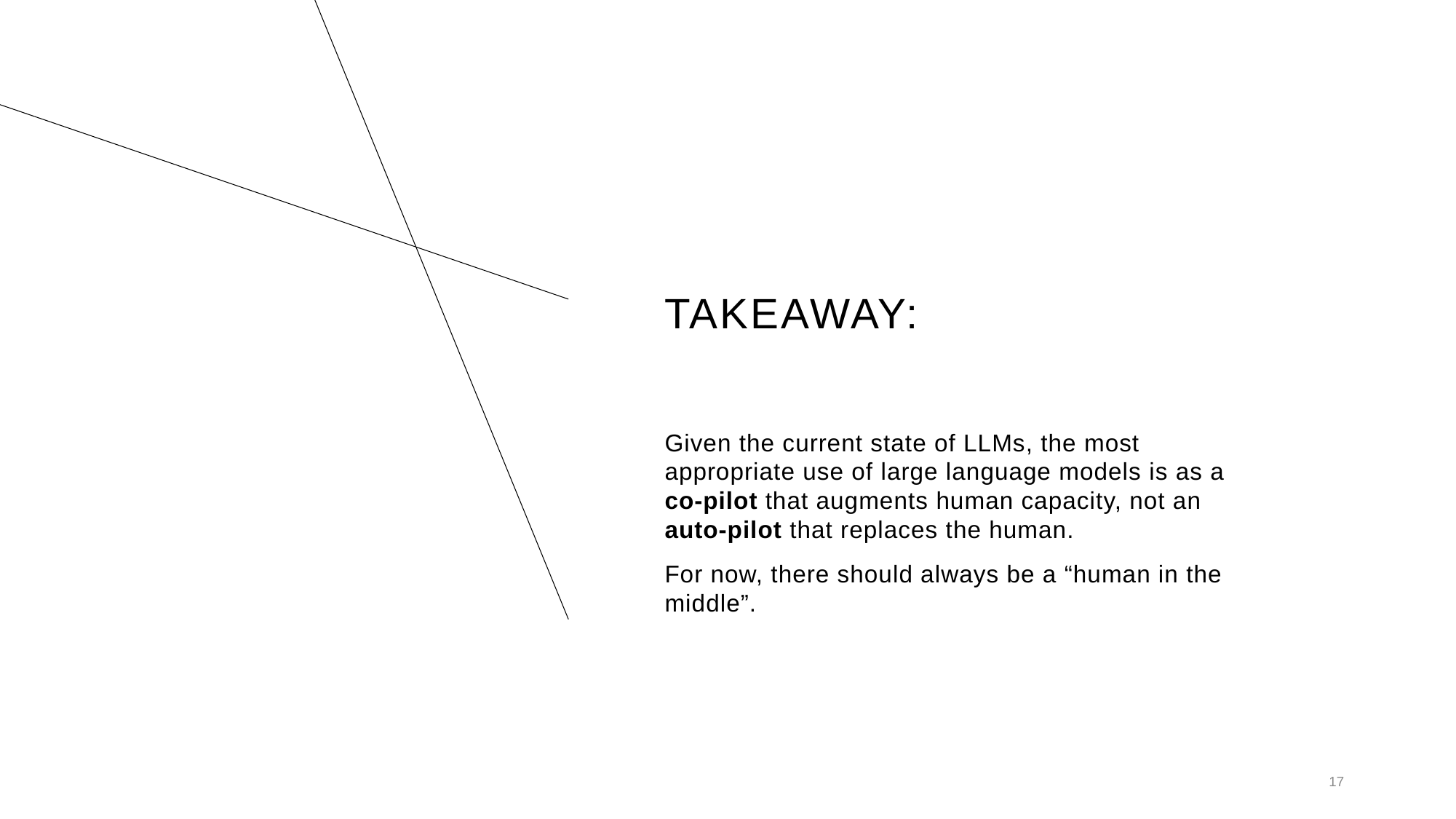

# Takeaway:
Given the current state of LLMs, the most appropriate use of large language models is as a co-pilot that augments human capacity, not an auto-pilot that replaces the human.
For now, there should always be a “human in the middle”.
17